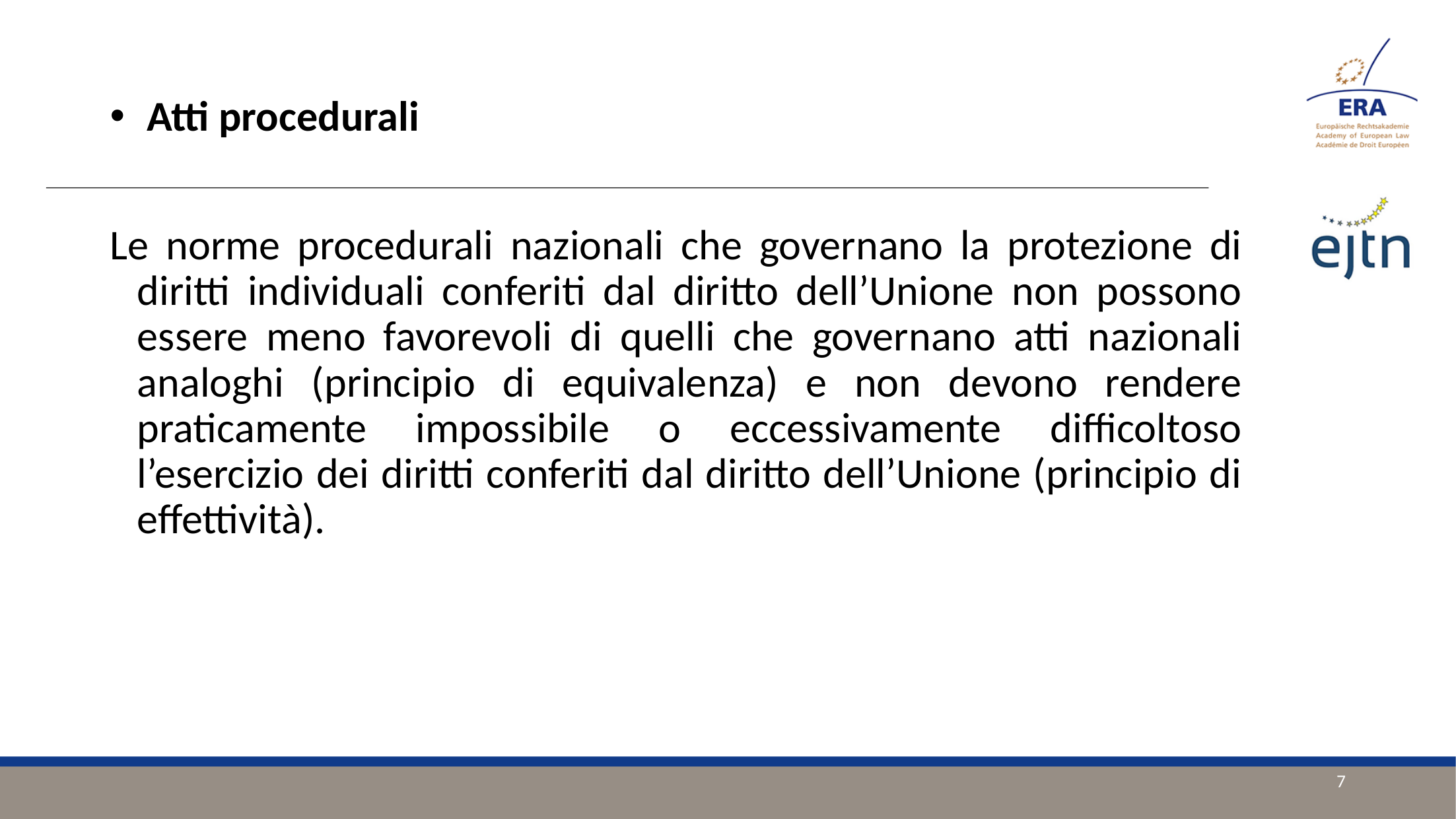

Atti procedurali
Le norme procedurali nazionali che governano la protezione di diritti individuali conferiti dal diritto dell’Unione non possono essere meno favorevoli di quelli che governano atti nazionali analoghi (principio di equivalenza) e non devono rendere praticamente impossibile o eccessivamente difficoltoso l’esercizio dei diritti conferiti dal diritto dell’Unione (principio di effettività).
7